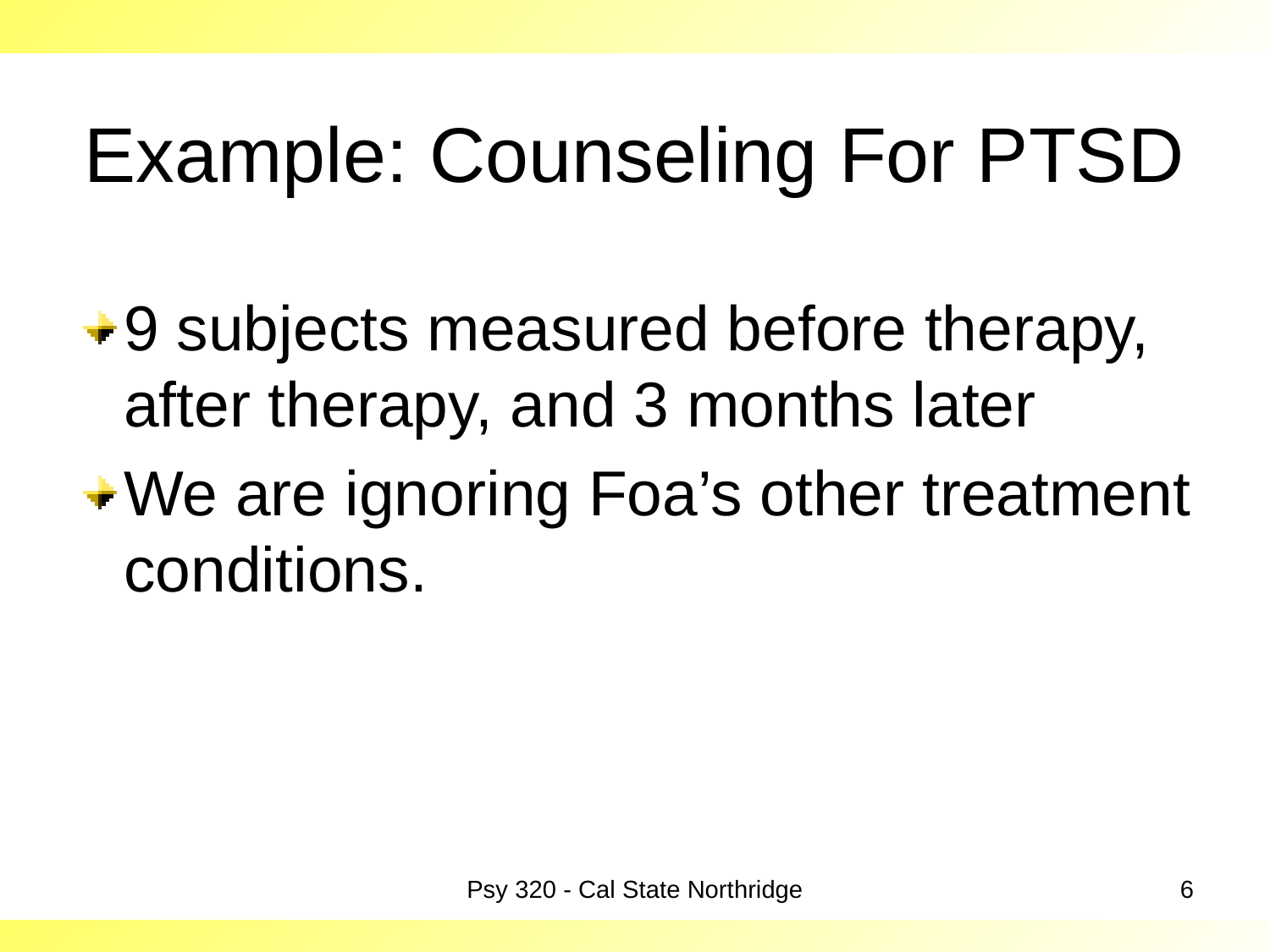

# Example: Counseling For PTSD
9 subjects measured before therapy, after therapy, and 3 months later
We are ignoring Foa’s other treatment conditions.
Psy 320 - Cal State Northridge
6